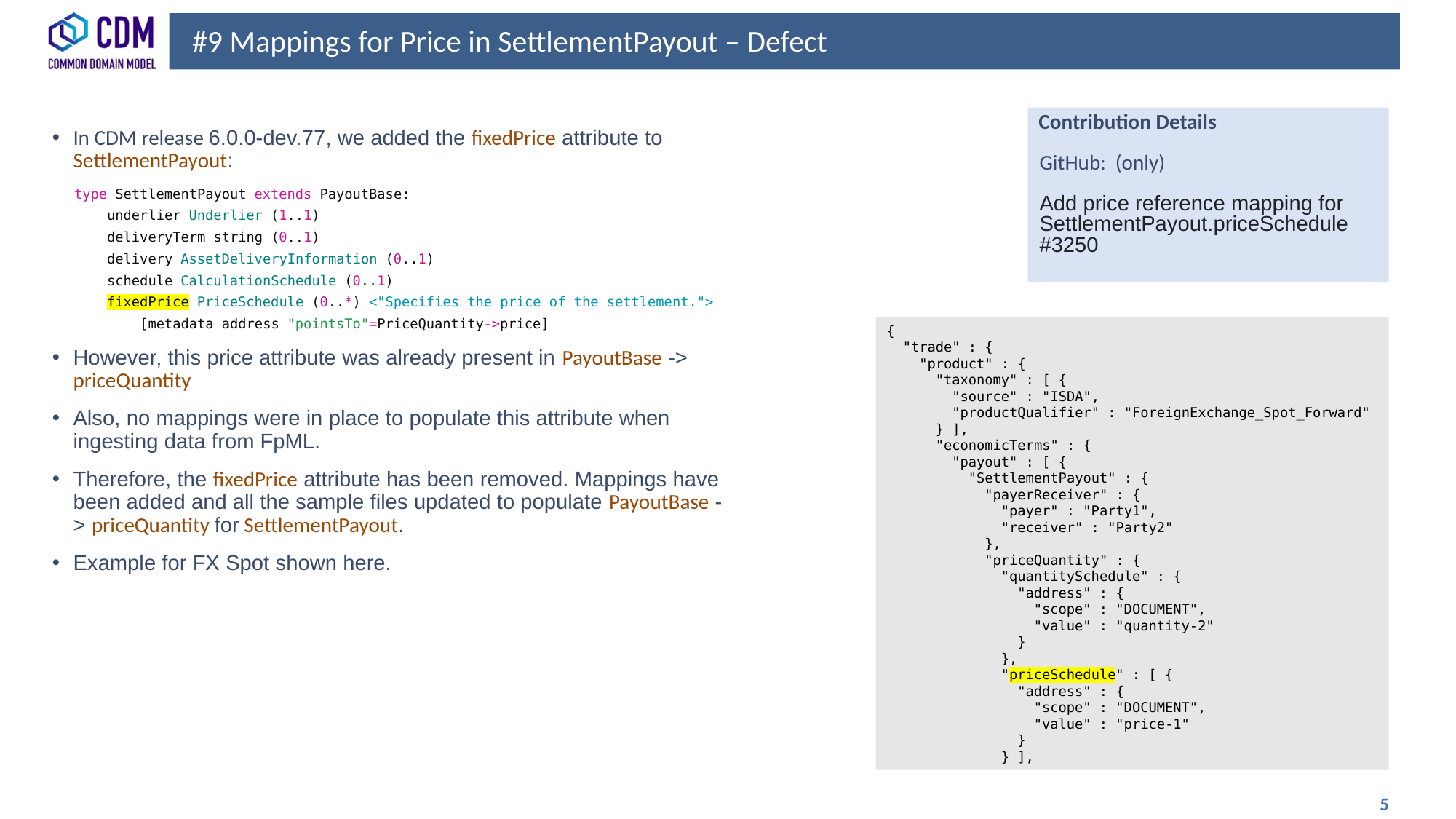

# #9 Mappings for Price in SettlementPayout – Defect

In CDM release 6.0.0-dev.77, we added the fixedPrice attribute to SettlementPayout:
type SettlementPayout extends PayoutBase:
    underlier Underlier (1..1)
    deliveryTerm string (0..1)
    delivery AssetDeliveryInformation (0..1)
    schedule CalculationSchedule (0..1)
    fixedPrice PriceSchedule (0..*) <"Specifies the price of the settlement.">
        [metadata address "pointsTo"=PriceQuantity->price]
However, this price attribute was already present in PayoutBase -> priceQuantity
Also, no mappings were in place to populate this attribute when ingesting data from FpML.
Therefore, the fixedPrice attribute has been removed. Mappings have been added and all the sample files updated to populate PayoutBase -> priceQuantity for SettlementPayout.
Example for FX Spot shown here.
Contribution Details

GitHub:  (only)

Add price reference mapping for SettlementPayout.priceSchedule
#3250

{
  "trade" : {
    "product" : {
      "taxonomy" : [ {
        "source" : "ISDA",
        "productQualifier" : "ForeignExchange_Spot_Forward"
      } ],
      "economicTerms" : {
        "payout" : [ {
          "SettlementPayout" : {
            "payerReceiver" : {
              "payer" : "Party1",
              "receiver" : "Party2"
            },
            "priceQuantity" : {
              "quantitySchedule" : {
                "address" : {
                  "scope" : "DOCUMENT",
                  "value" : "quantity-2"
                }
              },
              "priceSchedule" : [ {
                "address" : {
                  "scope" : "DOCUMENT",
                  "value" : "price-1"
                }
              } ],
 5